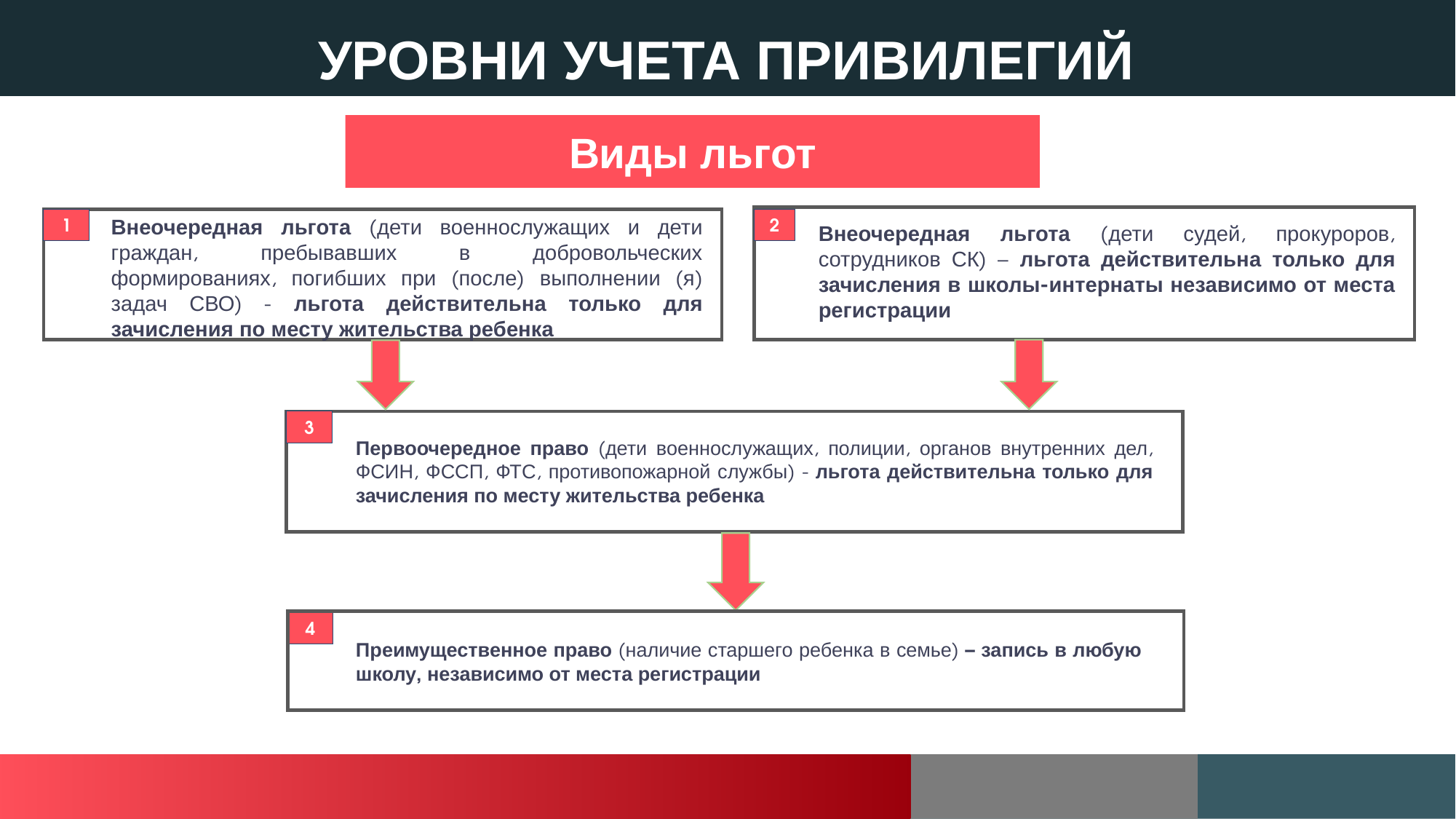

Уровни учета привилегий
Виды льгот

Внеочередная льгота (дети военнослужащих и дети граждан, пребывавших в добровольческих формированиях, погибших при (после) выполнении (я) задач СВО) - льгота действительна только для зачисления по месту жительства ребенка
2
1

Внеочередная льгота (дети судей, прокуроров, сотрудников СК) – льгота действительна только для зачисления в школы-интернаты независимо от места регистрации

3

Первоочередное право (дети военнослужащих, полиции, органов внутренних дел, ФСИН, ФССП, ФТС, противопожарной службы) - льгота действительна только для зачисления по месту жительства ребенка

4
Преимущественное право (наличие старшего ребенка в семье) – запись в любую школу, независимо от места регистрации